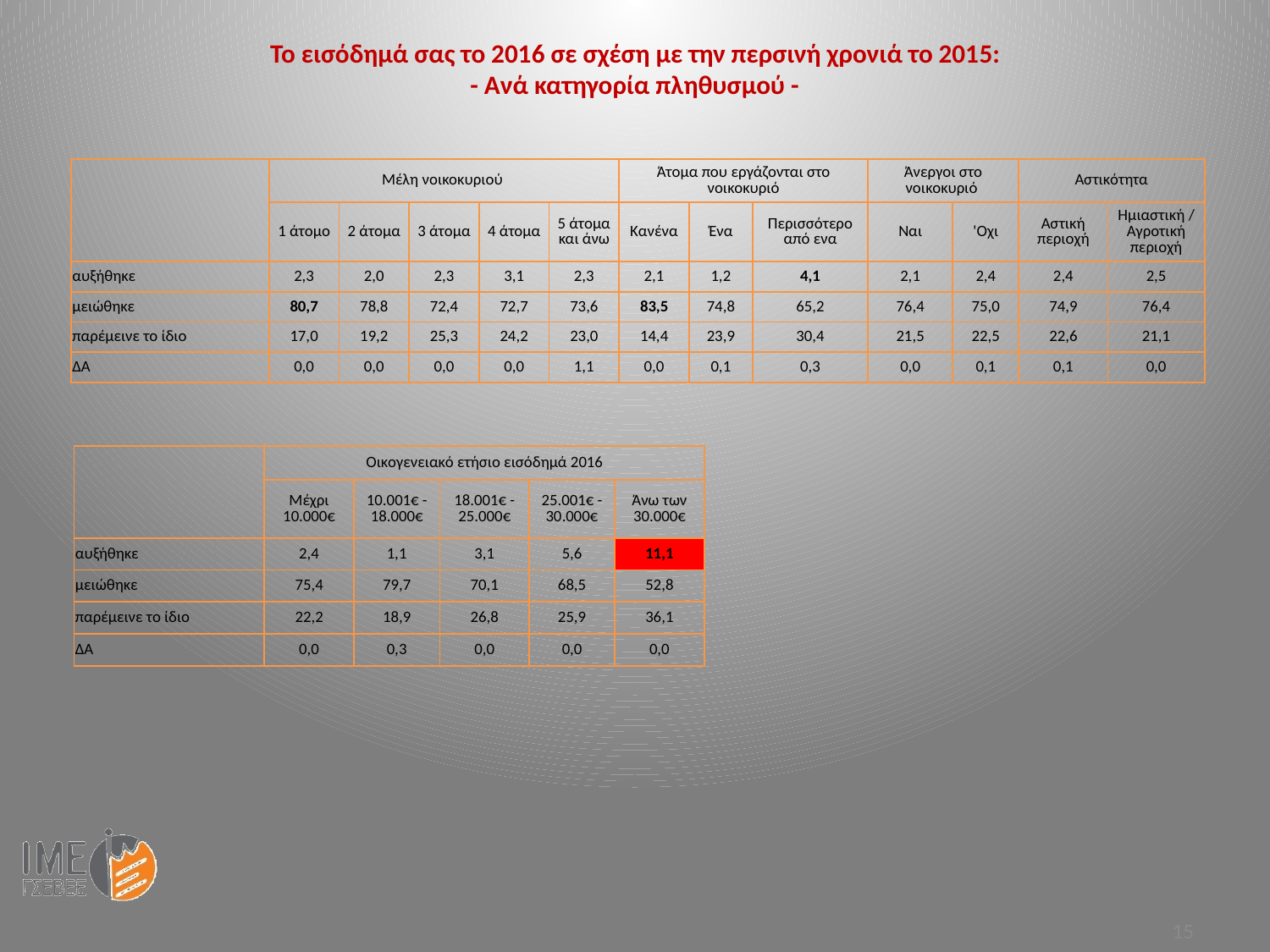

Το εισόδημά σας το 2016 σε σχέση με την περσινή χρονιά το 2015:
 - Ανά κατηγορία πληθυσμού -
|  | Μέλη νοικοκυριού |  |  |  |  | Άτομα που εργάζονται στο νοικοκυριό |  |  | Άνεργοι στο νοικοκυριό |  | Αστικότητα |  |
| --- | --- | --- | --- | --- | --- | --- | --- | --- | --- | --- | --- | --- |
|  | 1 άτομο | 2 άτομα | 3 άτομα | 4 άτομα | 5 άτομα και άνω | Κανένα | Ένα | Περισσότερο από ενα | Ναι | 'Οχι | Αστική περιοχή | Ημιαστική / Αγροτική περιοχή |
| αυξήθηκε | 2,3 | 2,0 | 2,3 | 3,1 | 2,3 | 2,1 | 1,2 | 4,1 | 2,1 | 2,4 | 2,4 | 2,5 |
| μειώθηκε | 80,7 | 78,8 | 72,4 | 72,7 | 73,6 | 83,5 | 74,8 | 65,2 | 76,4 | 75,0 | 74,9 | 76,4 |
| παρέμεινε το ίδιο | 17,0 | 19,2 | 25,3 | 24,2 | 23,0 | 14,4 | 23,9 | 30,4 | 21,5 | 22,5 | 22,6 | 21,1 |
| ΔΑ | 0,0 | 0,0 | 0,0 | 0,0 | 1,1 | 0,0 | 0,1 | 0,3 | 0,0 | 0,1 | 0,1 | 0,0 |
|  | Οικογενειακό ετήσιο εισόδημά 2016 |  |  |  |  |
| --- | --- | --- | --- | --- | --- |
|  | Μέχρι 10.000€ | 10.001€ - 18.000€ | 18.001€ - 25.000€ | 25.001€ - 30.000€ | Άνω των 30.000€ |
| αυξήθηκε | 2,4 | 1,1 | 3,1 | 5,6 | 11,1 |
| μειώθηκε | 75,4 | 79,7 | 70,1 | 68,5 | 52,8 |
| παρέμεινε το ίδιο | 22,2 | 18,9 | 26,8 | 25,9 | 36,1 |
| ΔΑ | 0,0 | 0,3 | 0,0 | 0,0 | 0,0 |
15